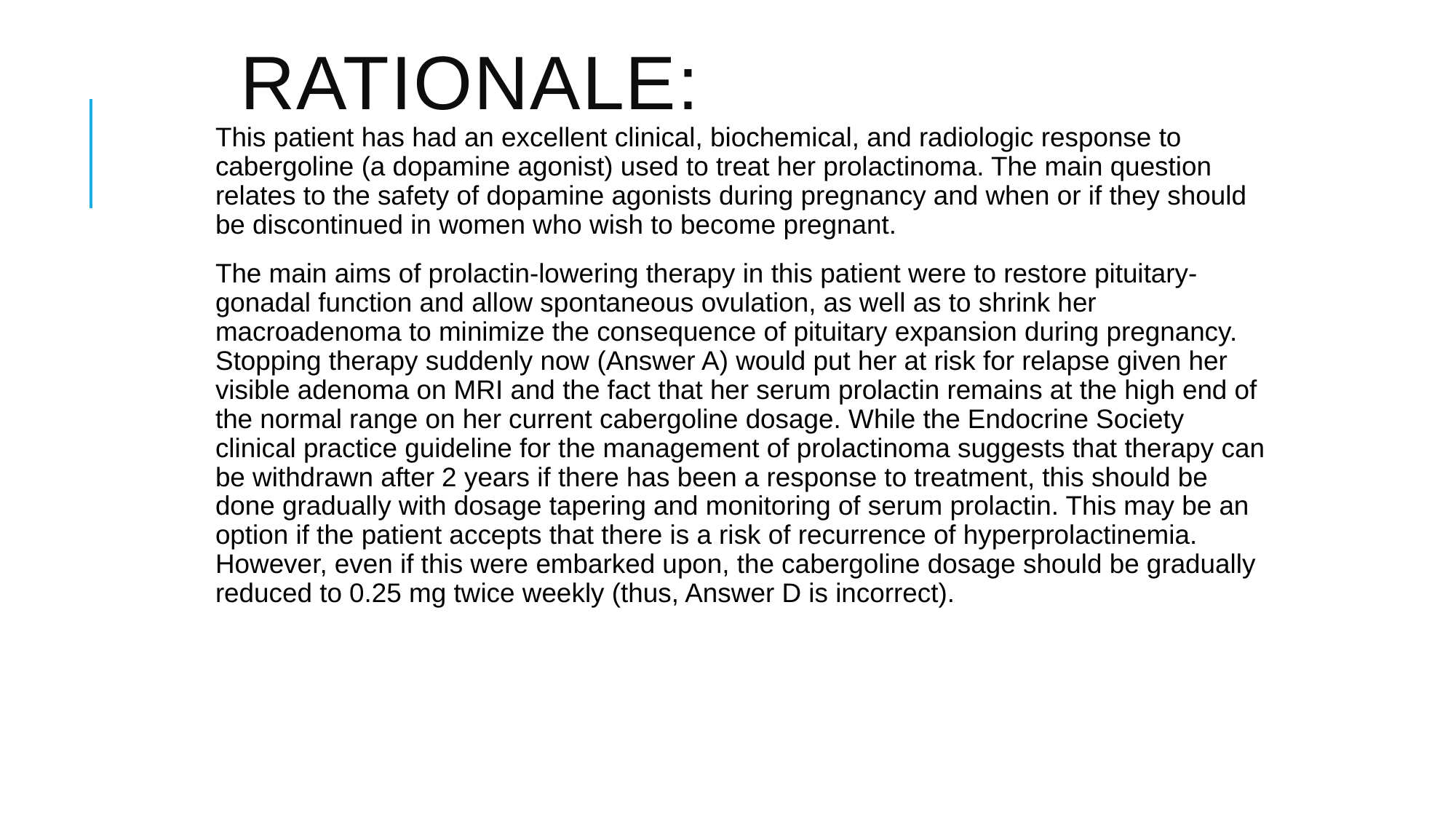

# Rationale:
This patient has had an excellent clinical, biochemical, and radiologic response to cabergoline (a dopamine agonist) used to treat her prolactinoma. The main question relates to the safety of dopamine agonists during pregnancy and when or if they should be discontinued in women who wish to become pregnant.
The main aims of prolactin-lowering therapy in this patient were to restore pituitary-gonadal function and allow spontaneous ovulation, as well as to shrink her macroadenoma to minimize the consequence of pituitary expansion during pregnancy. Stopping therapy suddenly now (Answer A) would put her at risk for relapse given her visible adenoma on MRI and the fact that her serum prolactin remains at the high end of the normal range on her current cabergoline dosage. While the Endocrine Society clinical practice guideline for the management of prolactinoma suggests that therapy can be withdrawn after 2 years if there has been a response to treatment, this should be done gradually with dosage tapering and monitoring of serum prolactin. This may be an option if the patient accepts that there is a risk of recurrence of hyperprolactinemia. However, even if this were embarked upon, the cabergoline dosage should be gradually reduced to 0.25 mg twice weekly (thus, Answer D is incorrect).